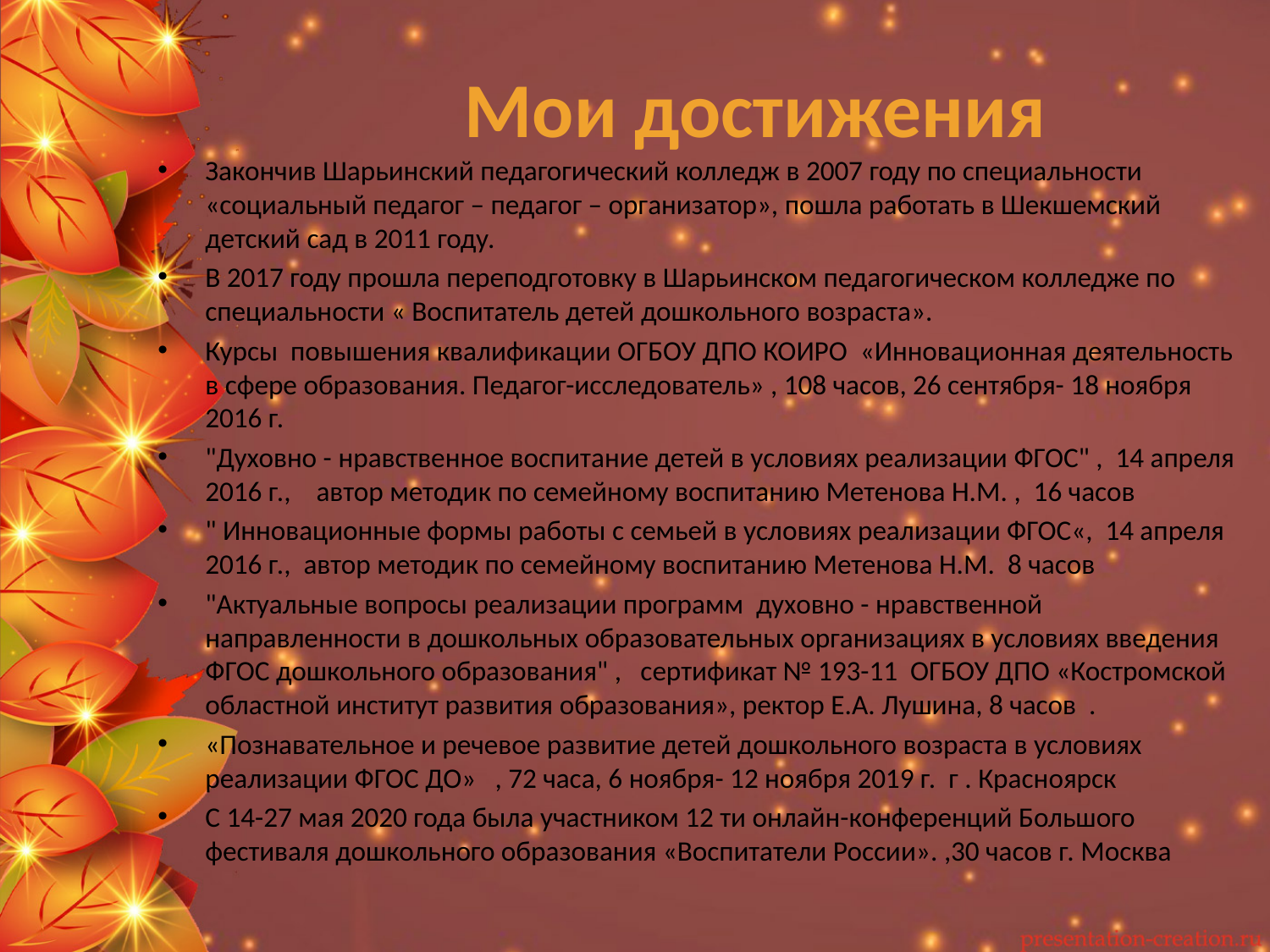

# Мои достижения
Закончив Шарьинский педагогический колледж в 2007 году по специальности «социальный педагог – педагог – организатор», пошла работать в Шекшемский детский сад в 2011 году.
В 2017 году прошла переподготовку в Шарьинском педагогическом колледже по специальности « Воспитатель детей дошкольного возраста».
Курсы  повышения квалификации ОГБОУ ДПО КОИРО  «Инновационная деятельность в сфере образования. Педагог-исследователь» , 108 часов, 26 сентября- 18 ноября 2016 г.
"Духовно - нравственное воспитание детей в условиях реализации ФГОС" ,  14 апреля 2016 г.,    автор методик по семейному воспитанию Метенова Н.М. ,  16 часов
" Инновационные формы работы с семьей в условиях реализации ФГОС«,  14 апреля 2016 г.,  автор методик по семейному воспитанию Метенова Н.М.  8 часов
"Актуальные вопросы реализации программ  духовно - нравственной направленности в дошкольных образовательных организациях в условиях введения ФГОС дошкольного образования" ,   сертификат № 193-11  ОГБОУ ДПО «Костромской областной институт развития образования», ректор Е.А. Лушина, 8 часов  .
«Познавательное и речевое развитие детей дошкольного возраста в условиях реализации ФГОС ДО»   , 72 часа, 6 ноября- 12 ноября 2019 г.  г . Красноярск
С 14-27 мая 2020 года была участником 12 ти онлайн-конференций Большого фестиваля дошкольного образования «Воспитатели России». ,30 часов г. Москва